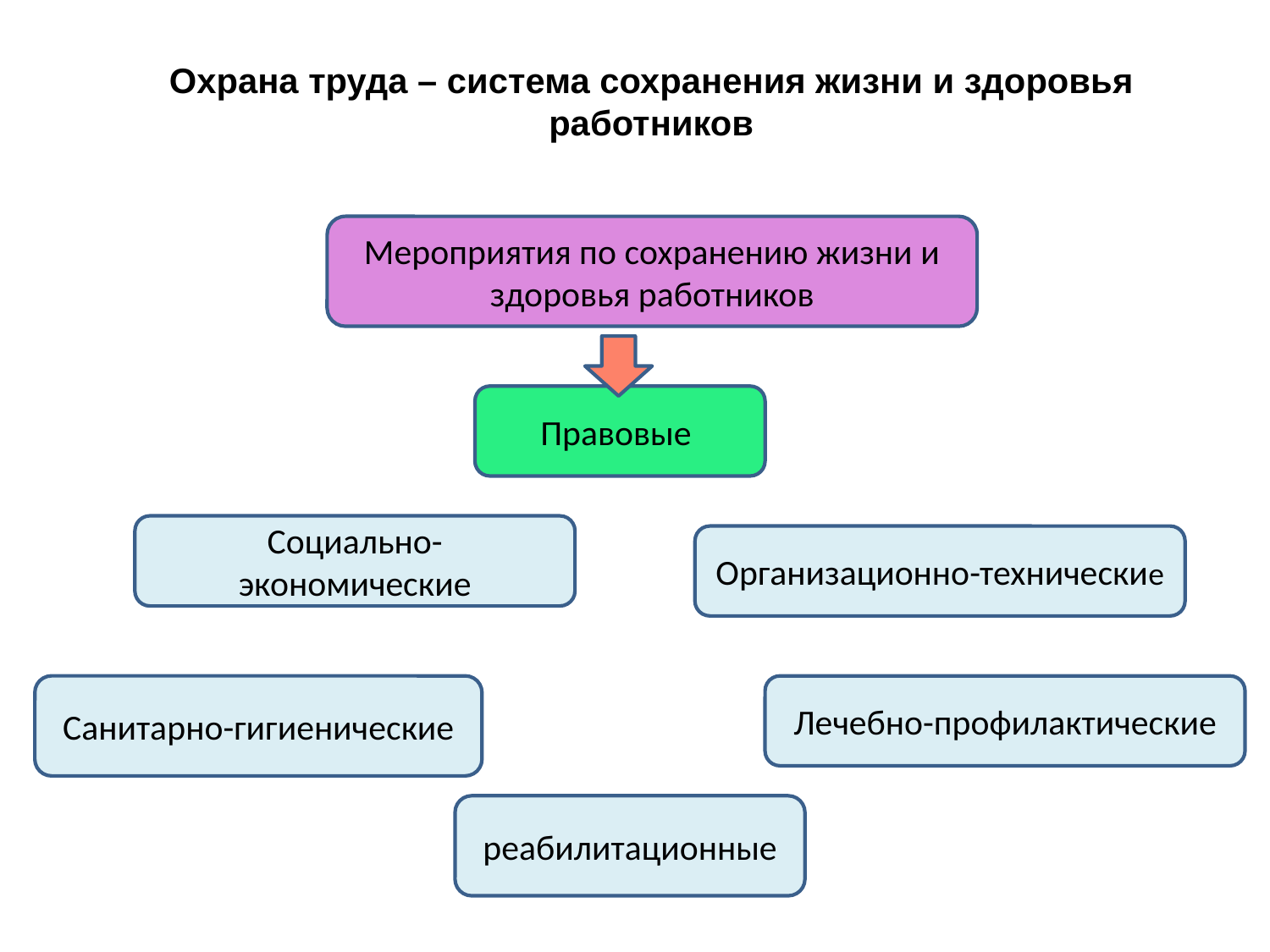

# Охрана труда – система сохранения жизни и здоровья работников
Мероприятия по сохранению жизни и здоровья работников

Правовые
Социально-экономические
Организационно-технические
Санитарно-гигиенические
Лечебно-профилактические
реабилитационные